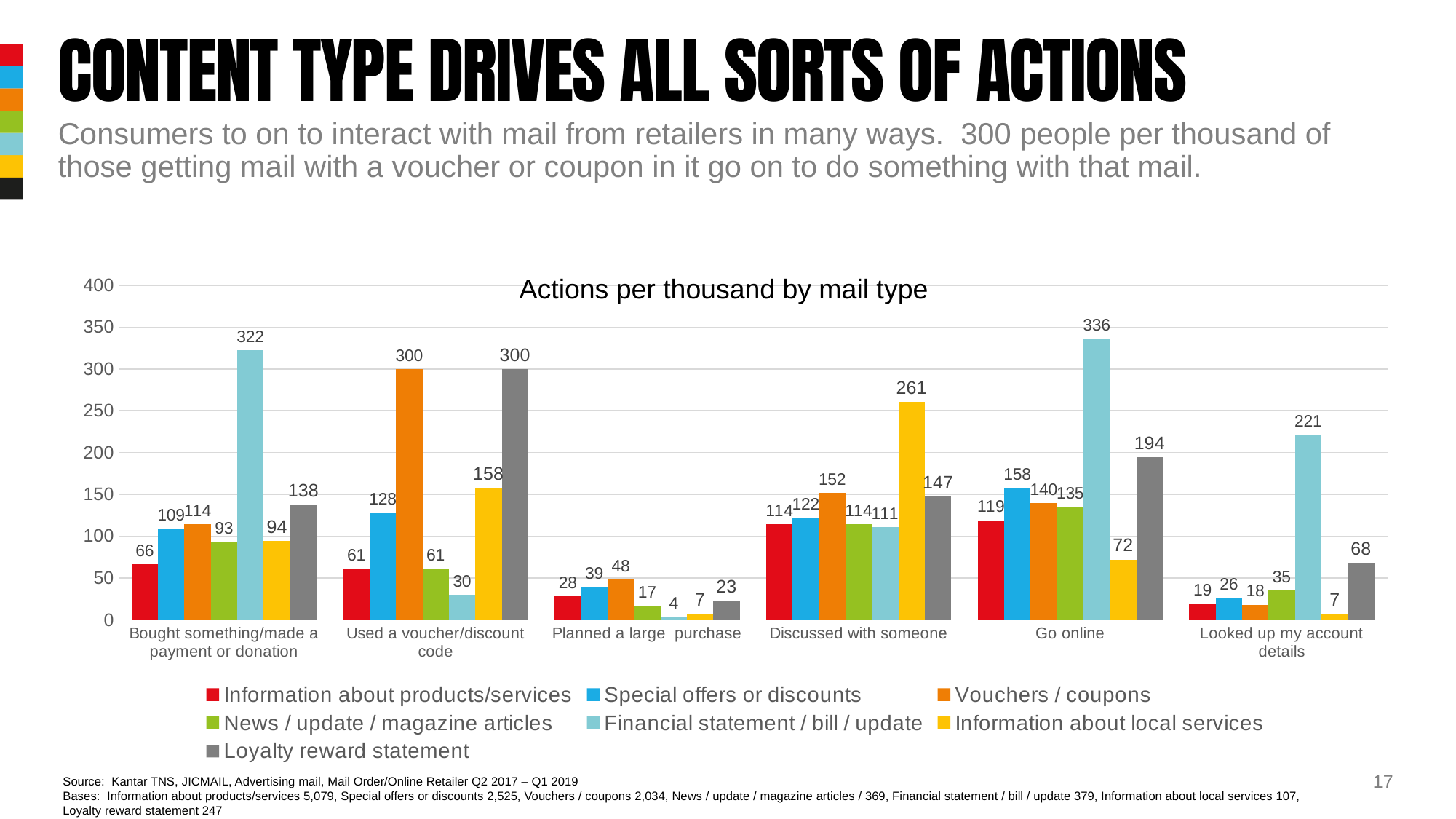

# Content type drives all sorts of actions
Consumers to on to interact with mail from retailers in many ways.  300 people per thousand of those getting mail with a voucher or coupon in it go on to do something with that mail.

### Chart

| Category | Information about products/services | Special offers or discounts | Vouchers / coupons | News / update / magazine articles | Financial statement / bill / update | Information about local services | Loyalty reward statement |
|---|---|---|---|---|---|---|---|
| Bought something/made a payment or donation | 66.0 | 109.0 | 114.0 | 93.0 | 322.0 | 94.0 | 138.0 |
| Used a voucher/discount code | 61.0 | 128.0 | 300.0 | 61.0 | 30.0 | 158.0 | 300.0 |
| Planned a large  purchase | 28.0 | 39.0 | 48.0 | 17.0 | 4.0 | 7.0 | 23.0 |
| Discussed with someone | 114.0 | 122.0 | 152.0 | 114.0 | 111.0 | 261.0 | 147.0 |
| Go online | 119.0 | 158.0 | 140.0 | 135.0 | 336.0 | 72.0 | 194.0 |
| Looked up my account details | 19.0 | 26.0 | 18.0 | 35.0 | 221.0 | 7.0 | 68.0 |
Actions per thousand by mail type
Source:  Kantar TNS, JICMAIL, Advertising mail, Mail Order/Online Retailer Q2 2017 – Q1 2019
Bases:  Information about products/services 5,079, Special offers or discounts 2,525, Vouchers / coupons 2,034, News / update / magazine articles / 369, Financial statement / bill / update 379, Information about local services 107, Loyalty reward statement 247
17